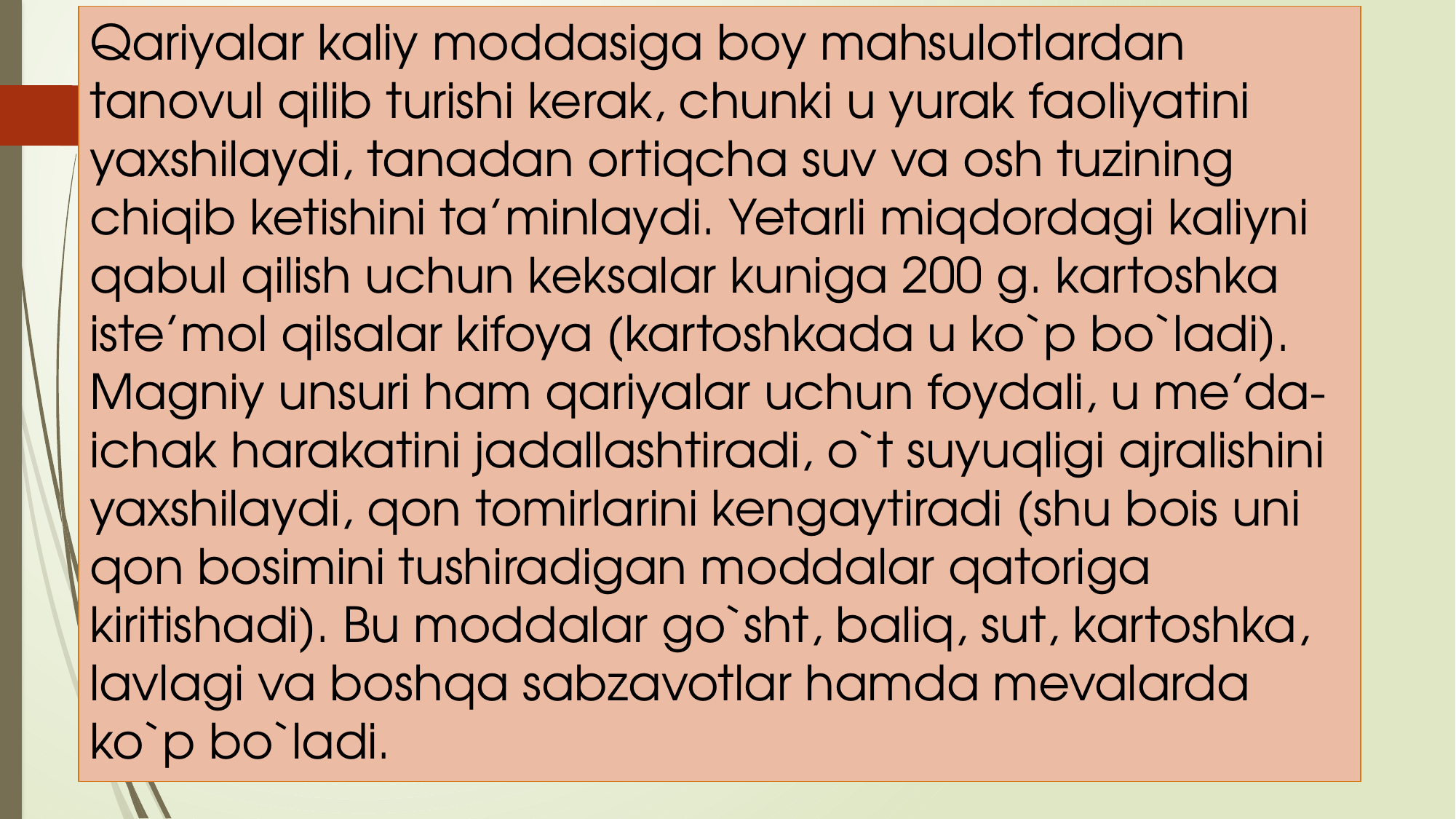

Qariyalar kaliy moddasiga boy mahsulotlardan tanovul qilib turishi kerak, chunki u yurak faoliyatini yaxshilaydi, tanadan ortiqcha suv va osh tuzining chiqib ketishini ta’minlaydi. Yetarli miqdordagi kaliyni qabul qilish uchun keksalar kuniga 200 g. kartoshka iste’mol qilsalar kifoya (kartoshkada u ko`p bo`ladi). Magniy unsuri ham qariyalar uchun foydali, u me’da-ichak harakatini jadallashtiradi, o`t suyuqligi ajralishini yaxshilaydi, qon tomirlarini kengaytiradi (shu bois uni qon bosimini tushiradigan moddalar qatoriga kiritishadi). Bu moddalar go`sht, baliq, sut, kartoshka, lavlagi va boshqa sabzavotlar hamda mevalarda ko`p bo`ladi.